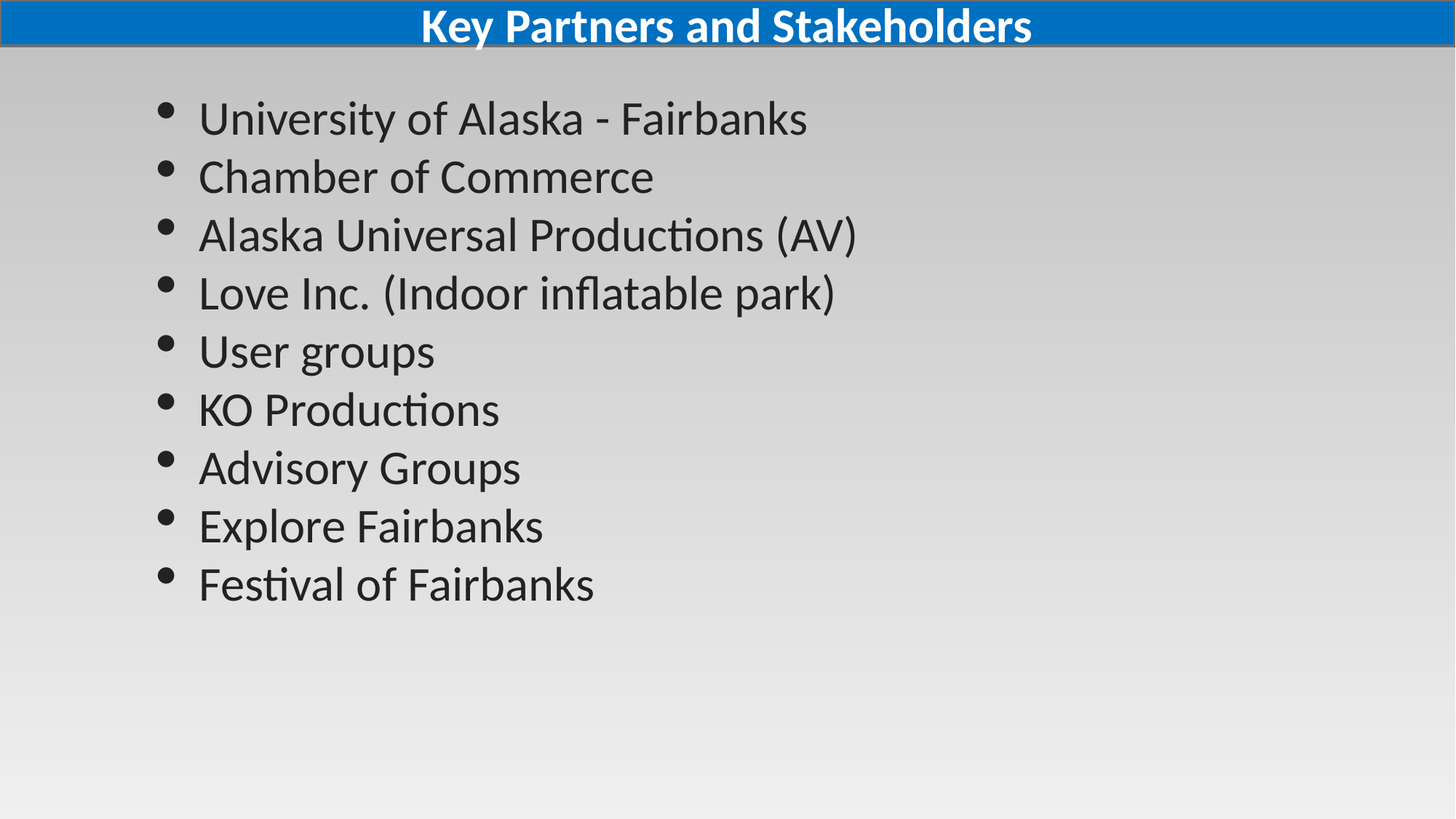

Key Partners and Stakeholders
University of Alaska - Fairbanks
Chamber of Commerce
Alaska Universal Productions (AV)
Love Inc. (Indoor inflatable park)
User groups
KO Productions
Advisory Groups
Explore Fairbanks
Festival of Fairbanks